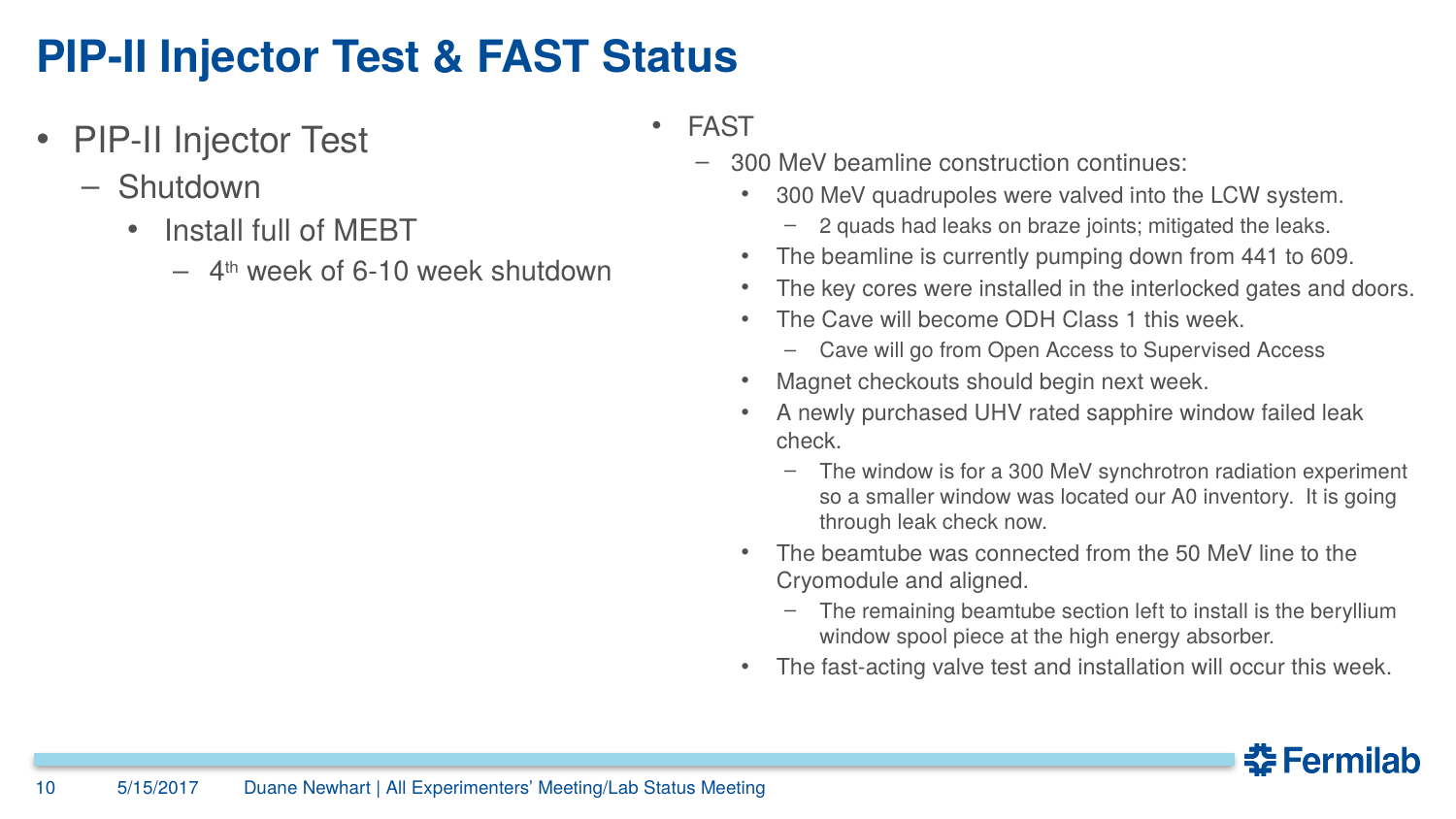

# PIP-II Injector Test & FAST Status
FAST
300 MeV beamline construction continues:
300 MeV quadrupoles were valved into the LCW system.
2 quads had leaks on braze joints; mitigated the leaks.
The beamline is currently pumping down from 441 to 609.
The key cores were installed in the interlocked gates and doors.
The Cave will become ODH Class 1 this week.
Cave will go from Open Access to Supervised Access
Magnet checkouts should begin next week.
A newly purchased UHV rated sapphire window failed leak check.
The window is for a 300 MeV synchrotron radiation experiment so a smaller window was located our A0 inventory.  It is going through leak check now.
The beamtube was connected from the 50 MeV line to the Cryomodule and aligned.
The remaining beamtube section left to install is the beryllium window spool piece at the high energy absorber.
The fast-acting valve test and installation will occur this week.
PIP-II Injector Test
Shutdown
Install full of MEBT
4th week of 6-10 week shutdown

10
5/15/2017
Duane Newhart | All Experimenters’ Meeting/Lab Status Meeting